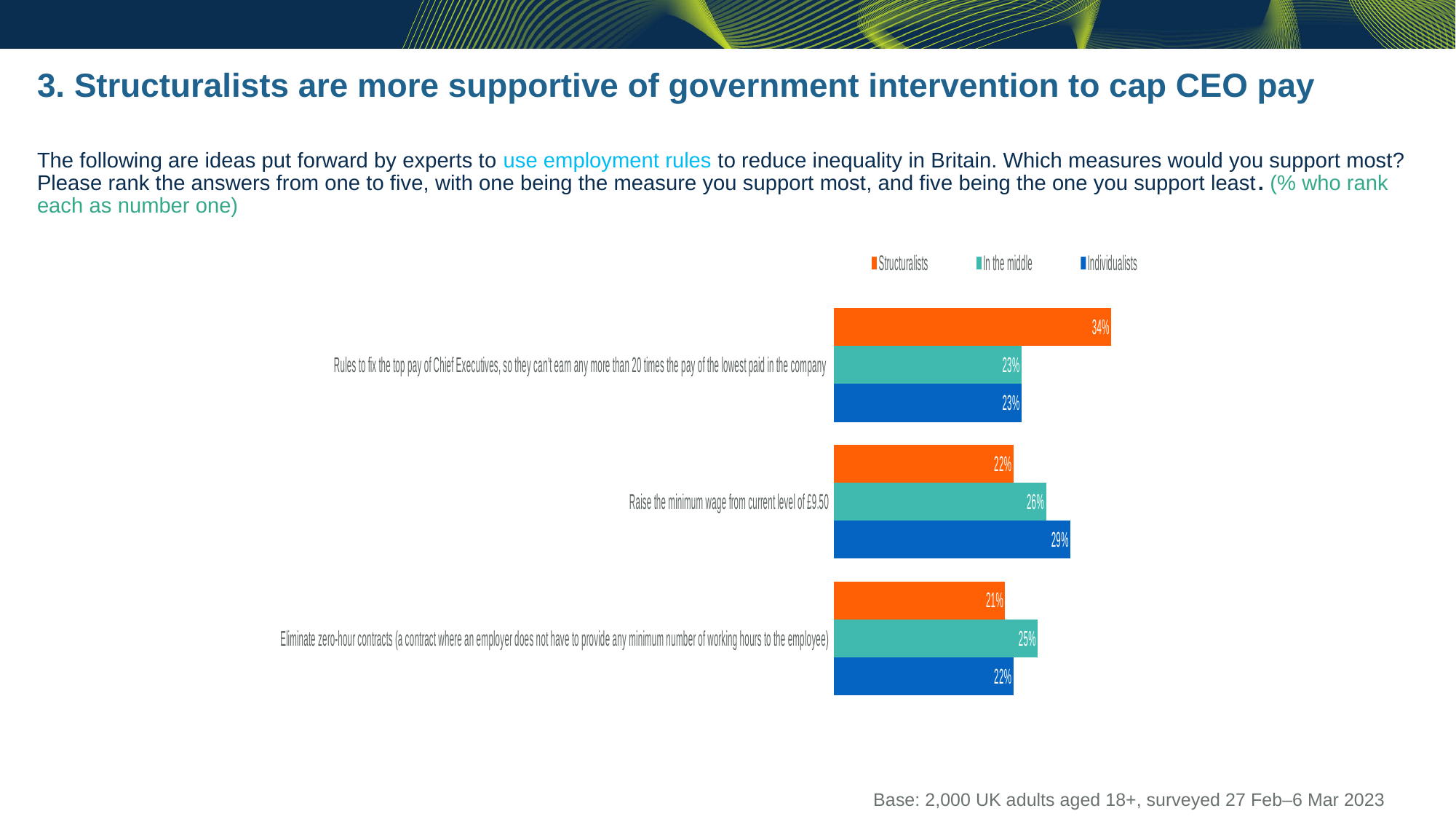

3. Structuralists are more supportive of government intervention to cap CEO pay
The following are ideas put forward by experts to use employment rules to reduce inequality in Britain. Which measures would you support most?  Please rank the answers from one to five, with one being the measure you support most, and five being the one you support least. (% who rank each as number one)

### Chart

| Category | Individualists | In the middle | Structuralists |
|---|---|---|---|
| Eliminate zero-hour contracts (a contract where an employer does not have to provide any minimum number of working hours to the employee) | 0.22 | 0.25 | 0.21 |
| Raise the minimum wage from current level of £9.50 | 0.29 | 0.26 | 0.22 |
| Rules to fix the top pay of Chief Executives, so they can’t earn any more than 20 times the pay of the lowest paid in the company  | 0.23 | 0.23 | 0.34 |
Base: 2,000 UK adults aged 18+, surveyed 27 Feb–6 Mar 2023